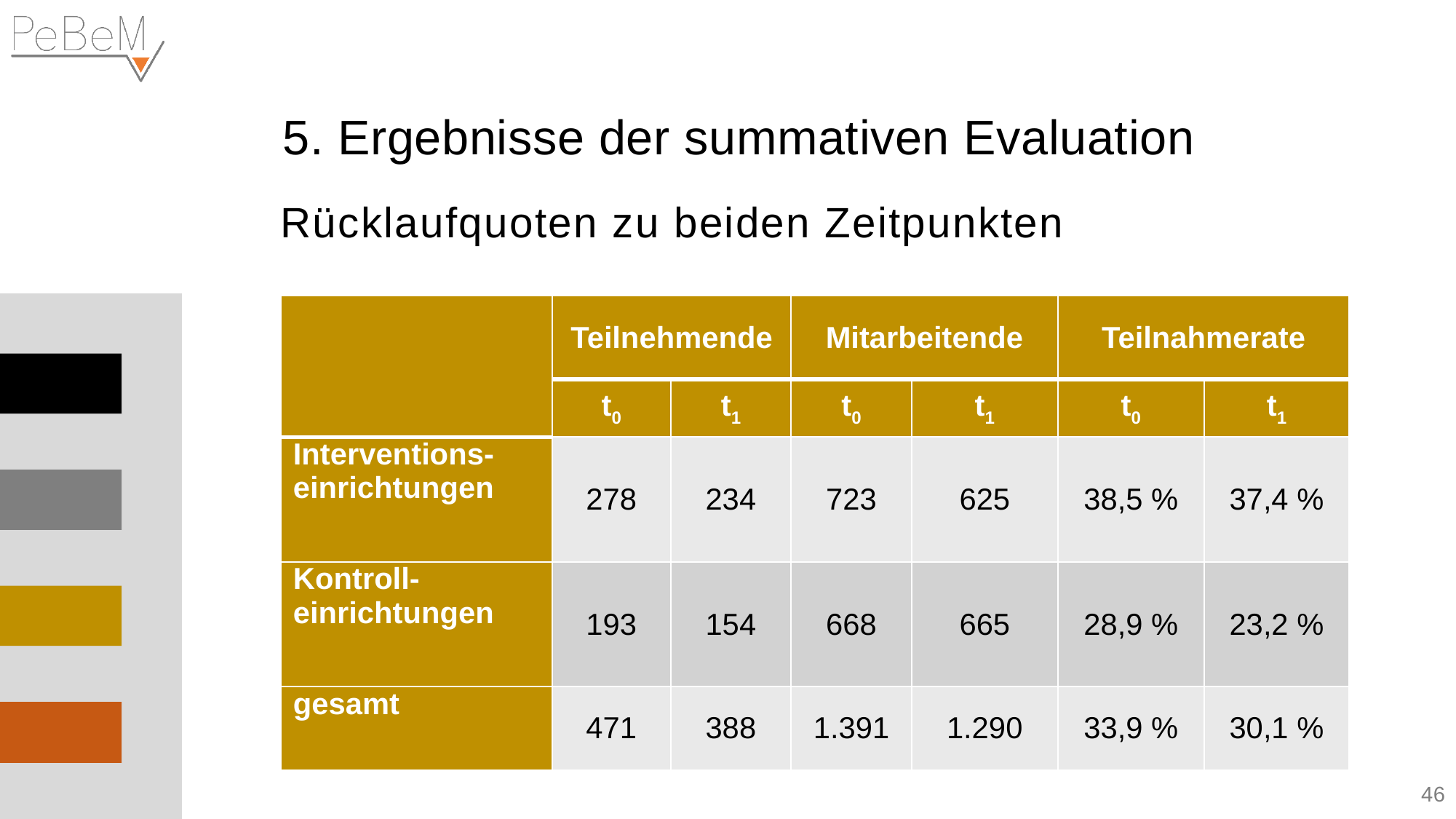

5. Ergebnisse der summativen Evaluation
Rücklaufquoten zu beiden Zeitpunkten

|  | Teilnehmende |  | Mitarbeitende |  | Teilnahmerate |  |
| --- | --- | --- | --- | --- | --- | --- |
|  | t0 | t1 | t0 | t1 | t0 | t1 |
| Interventions-einrichtungen | 278 | 234 | 723 | 625 | 38,5 % | 37,4 % |
| Kontroll-einrichtungen | 193 | 154 | 668 | 665 | 28,9 % | 23,2 % |
| gesamt | 471 | 388 | 1.391 | 1.290 | 33,9 % | 30,1 % |